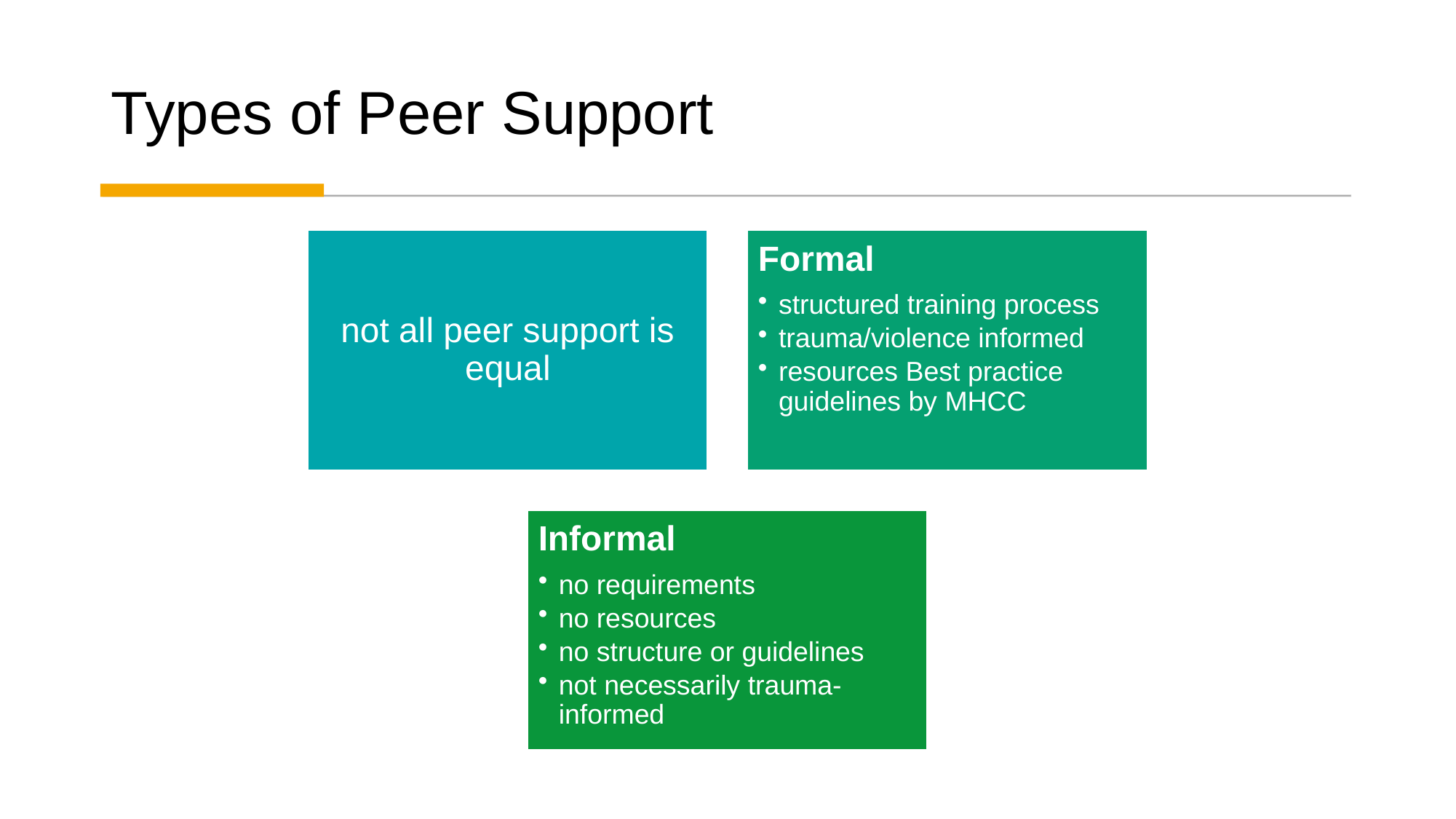

# Types of Peer Support

not all peer support is equal
Formal
structured training process
trauma/violence informed
resources Best practice guidelines by MHCC
Informal
no requirements
no resources
no structure or guidelines
not necessarily trauma-informed